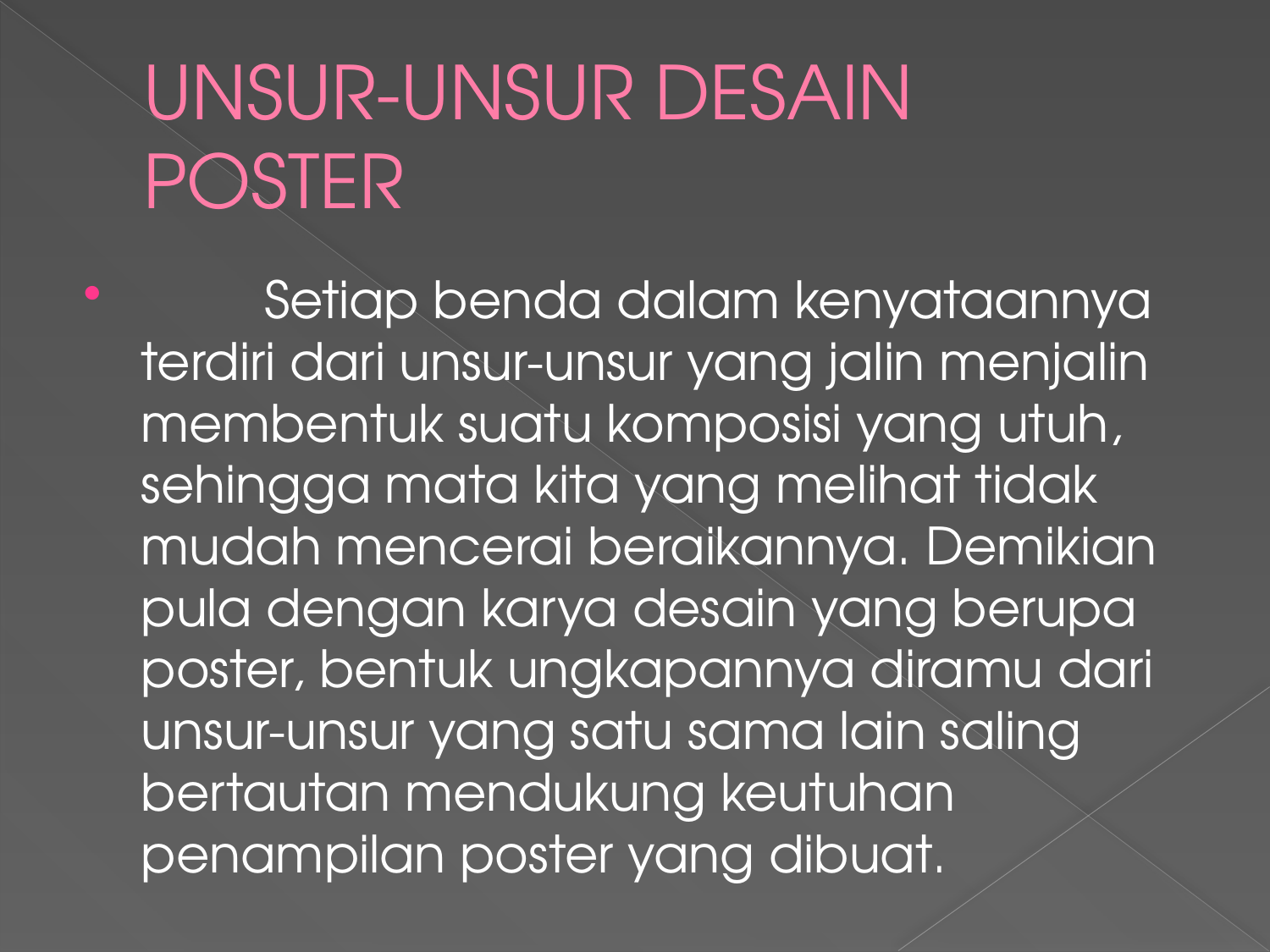

# UNSUR-UNSUR DESAIN POSTER
	Setiap benda dalam kenyataannya terdiri dari unsur-unsur yang jalin menjalin membentuk suatu komposisi yang utuh, sehingga mata kita yang melihat tidak mudah mencerai beraikannya. Demikian pula dengan karya desain yang berupa poster, bentuk ungkapannya diramu dari unsur-unsur yang satu sama lain saling bertautan mendukung keutuhan penampilan poster yang dibuat.